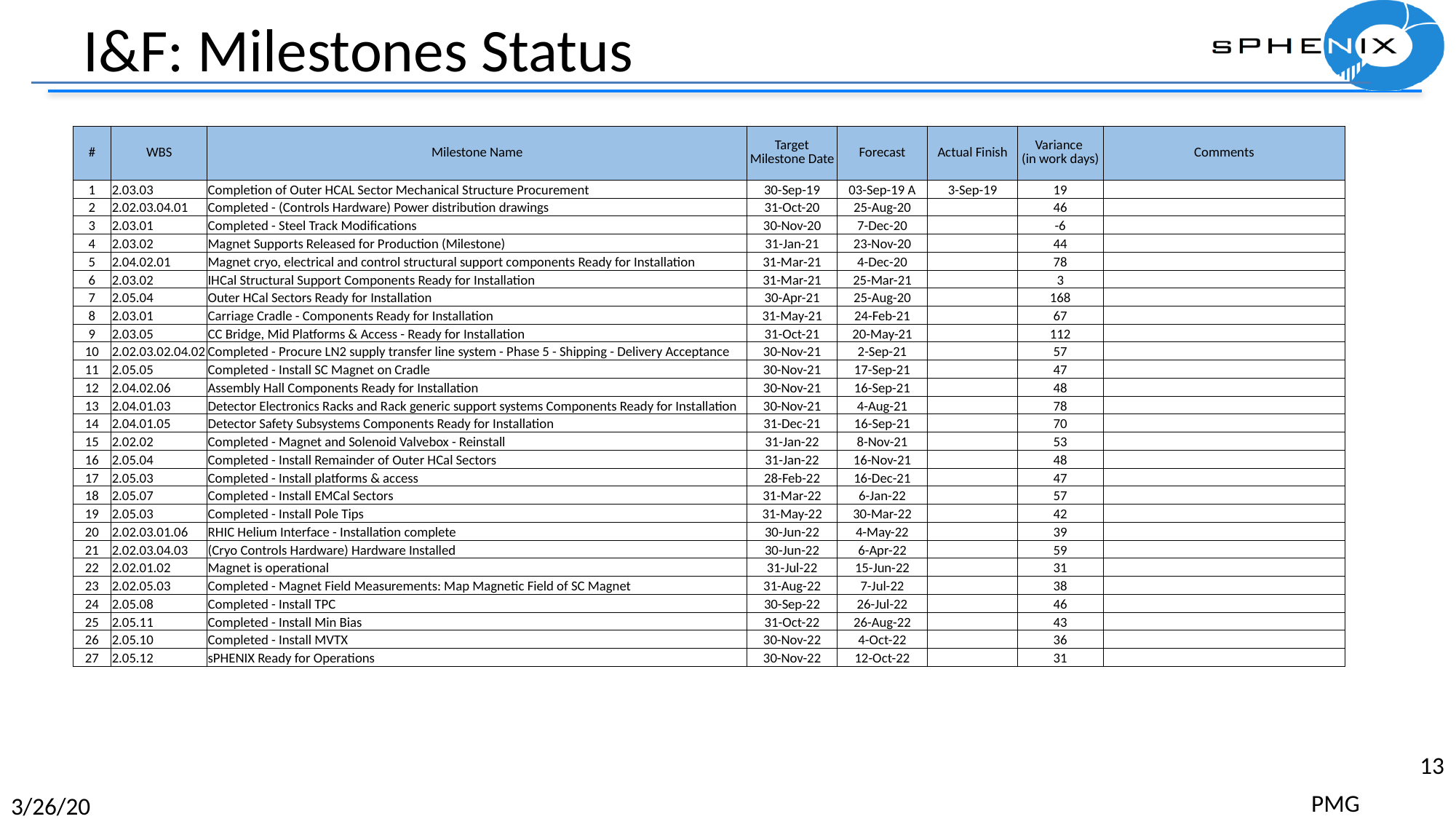

# I&F: Milestones Status
| # | WBS | Milestone Name | Target Milestone Date | Forecast | Actual Finish | Variance (in work days) | Comments |
| --- | --- | --- | --- | --- | --- | --- | --- |
| 1 | 2.03.03 | Completion of Outer HCAL Sector Mechanical Structure Procurement | 30-Sep-19 | 03-Sep-19 A | 3-Sep-19 | 19 |  |
| 2 | 2.02.03.04.01 | Completed - (Controls Hardware) Power distribution drawings | 31-Oct-20 | 25-Aug-20 |  | 46 |  |
| 3 | 2.03.01 | Completed - Steel Track Modifications | 30-Nov-20 | 7-Dec-20 |  | -6 |  |
| 4 | 2.03.02 | Magnet Supports Released for Production (Milestone) | 31-Jan-21 | 23-Nov-20 |  | 44 |  |
| 5 | 2.04.02.01 | Magnet cryo, electrical and control structural support components Ready for Installation | 31-Mar-21 | 4-Dec-20 |  | 78 |  |
| 6 | 2.03.02 | IHCal Structural Support Components Ready for Installation | 31-Mar-21 | 25-Mar-21 |  | 3 |  |
| 7 | 2.05.04 | Outer HCal Sectors Ready for Installation | 30-Apr-21 | 25-Aug-20 |  | 168 |  |
| 8 | 2.03.01 | Carriage Cradle - Components Ready for Installation | 31-May-21 | 24-Feb-21 |  | 67 |  |
| 9 | 2.03.05 | CC Bridge, Mid Platforms & Access - Ready for Installation | 31-Oct-21 | 20-May-21 |  | 112 |  |
| 10 | 2.02.03.02.04.02 | Completed - Procure LN2 supply transfer line system - Phase 5 - Shipping - Delivery Acceptance | 30-Nov-21 | 2-Sep-21 |  | 57 |  |
| 11 | 2.05.05 | Completed - Install SC Magnet on Cradle | 30-Nov-21 | 17-Sep-21 |  | 47 |  |
| 12 | 2.04.02.06 | Assembly Hall Components Ready for Installation | 30-Nov-21 | 16-Sep-21 |  | 48 |  |
| 13 | 2.04.01.03 | Detector Electronics Racks and Rack generic support systems Components Ready for Installation | 30-Nov-21 | 4-Aug-21 |  | 78 |  |
| 14 | 2.04.01.05 | Detector Safety Subsystems Components Ready for Installation | 31-Dec-21 | 16-Sep-21 |  | 70 |  |
| 15 | 2.02.02 | Completed - Magnet and Solenoid Valvebox - Reinstall | 31-Jan-22 | 8-Nov-21 |  | 53 |  |
| 16 | 2.05.04 | Completed - Install Remainder of Outer HCal Sectors | 31-Jan-22 | 16-Nov-21 |  | 48 |  |
| 17 | 2.05.03 | Completed - Install platforms & access | 28-Feb-22 | 16-Dec-21 |  | 47 |  |
| 18 | 2.05.07 | Completed - Install EMCal Sectors | 31-Mar-22 | 6-Jan-22 |  | 57 |  |
| 19 | 2.05.03 | Completed - Install Pole Tips | 31-May-22 | 30-Mar-22 |  | 42 |  |
| 20 | 2.02.03.01.06 | RHIC Helium Interface - Installation complete | 30-Jun-22 | 4-May-22 |  | 39 |  |
| 21 | 2.02.03.04.03 | (Cryo Controls Hardware) Hardware Installed | 30-Jun-22 | 6-Apr-22 |  | 59 |  |
| 22 | 2.02.01.02 | Magnet is operational | 31-Jul-22 | 15-Jun-22 |  | 31 |  |
| 23 | 2.02.05.03 | Completed - Magnet Field Measurements: Map Magnetic Field of SC Magnet | 31-Aug-22 | 7-Jul-22 |  | 38 |  |
| 24 | 2.05.08 | Completed - Install TPC | 30-Sep-22 | 26-Jul-22 |  | 46 |  |
| 25 | 2.05.11 | Completed - Install Min Bias | 31-Oct-22 | 26-Aug-22 |  | 43 |  |
| 26 | 2.05.10 | Completed - Install MVTX | 30-Nov-22 | 4-Oct-22 |  | 36 |  |
| 27 | 2.05.12 | sPHENIX Ready for Operations | 30-Nov-22 | 12-Oct-22 |  | 31 |  |
13
PMG
3/26/20